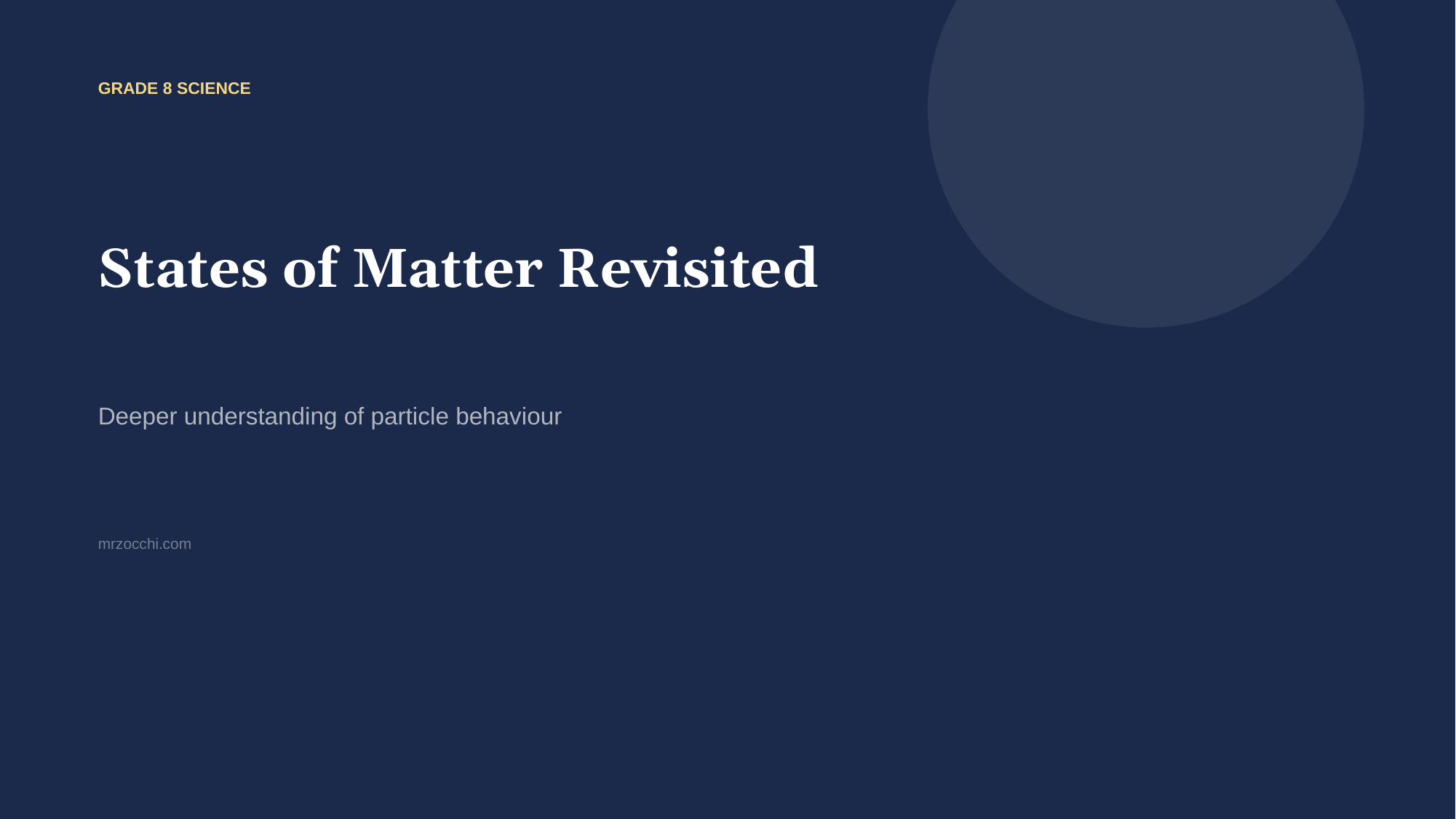

GRADE 8 SCIENCE
States of Matter Revisited
Deeper understanding of particle behaviour
mrzocchi.com